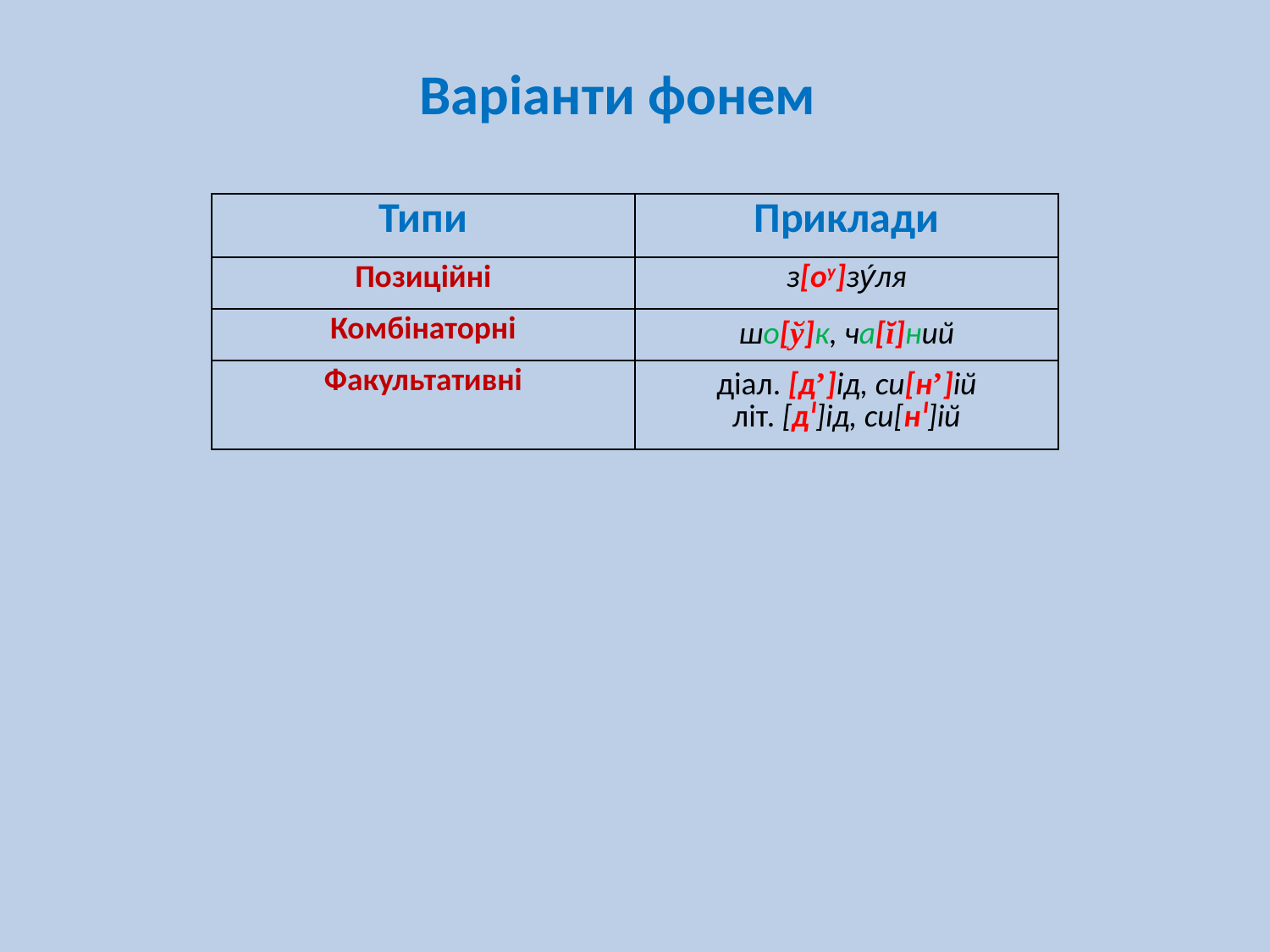

Варіанти фонем
| Типи | Приклади |
| --- | --- |
| Позиційні | з[oу]зу́ля |
| Комбінаторні | шо[ў]к, ча[ĭ]ний |
| Факультативні | діал. [д’]ід, си[н’]ій літ. [дᴵ]ід, си[нᴵ]ій |